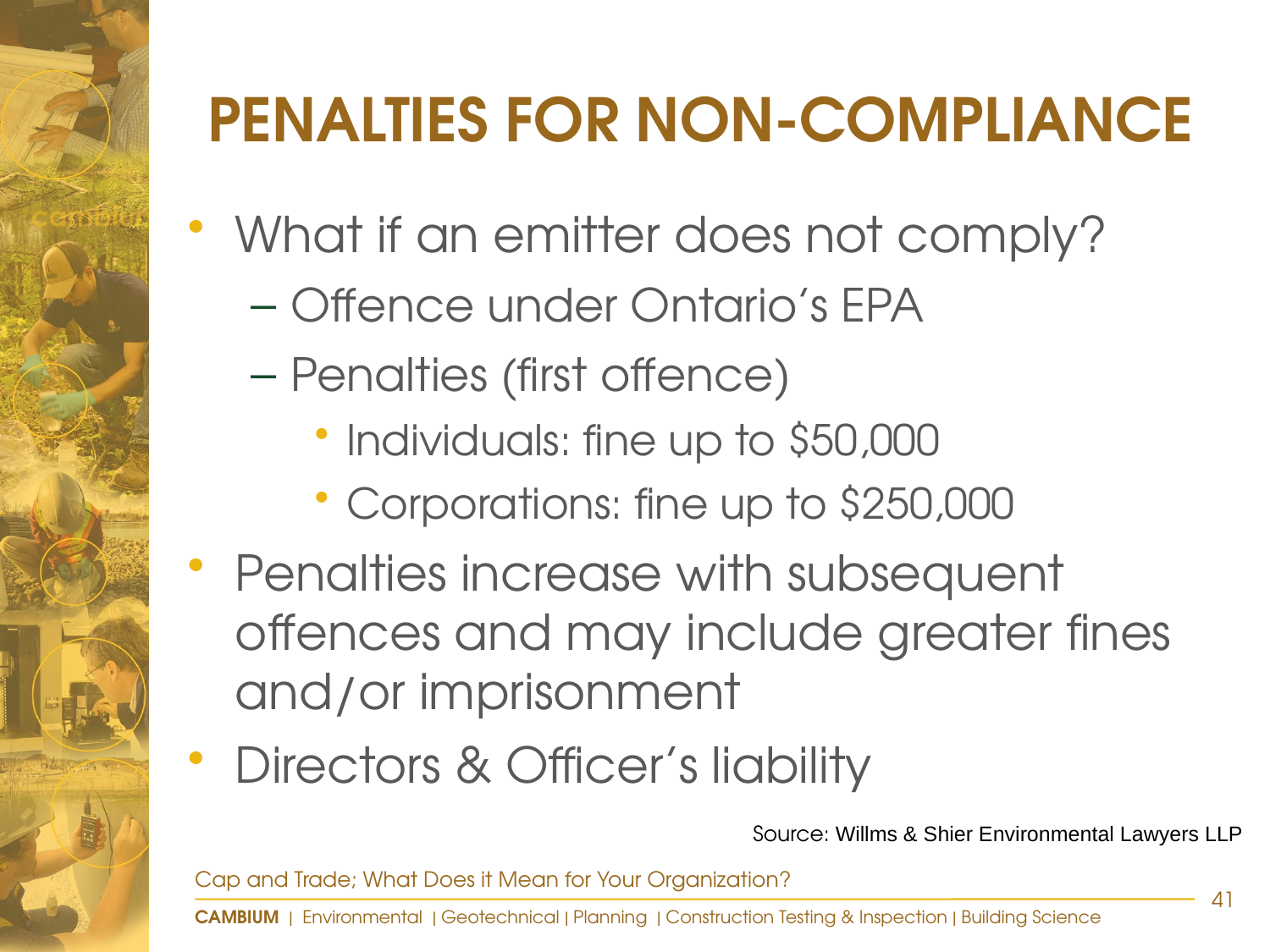

# Penalties for Non-Compliance
What if an emitter does not comply?
Offence under Ontario’s EPA
Penalties (first offence)
Individuals: fine up to $50,000
Corporations: fine up to $250,000
Penalties increase with subsequent offences and may include greater fines and/or imprisonment
Directors & Officer’s liability
Source: Willms & Shier Environmental Lawyers LLP
Cap and Trade; What Does it Mean for Your Organization?
41